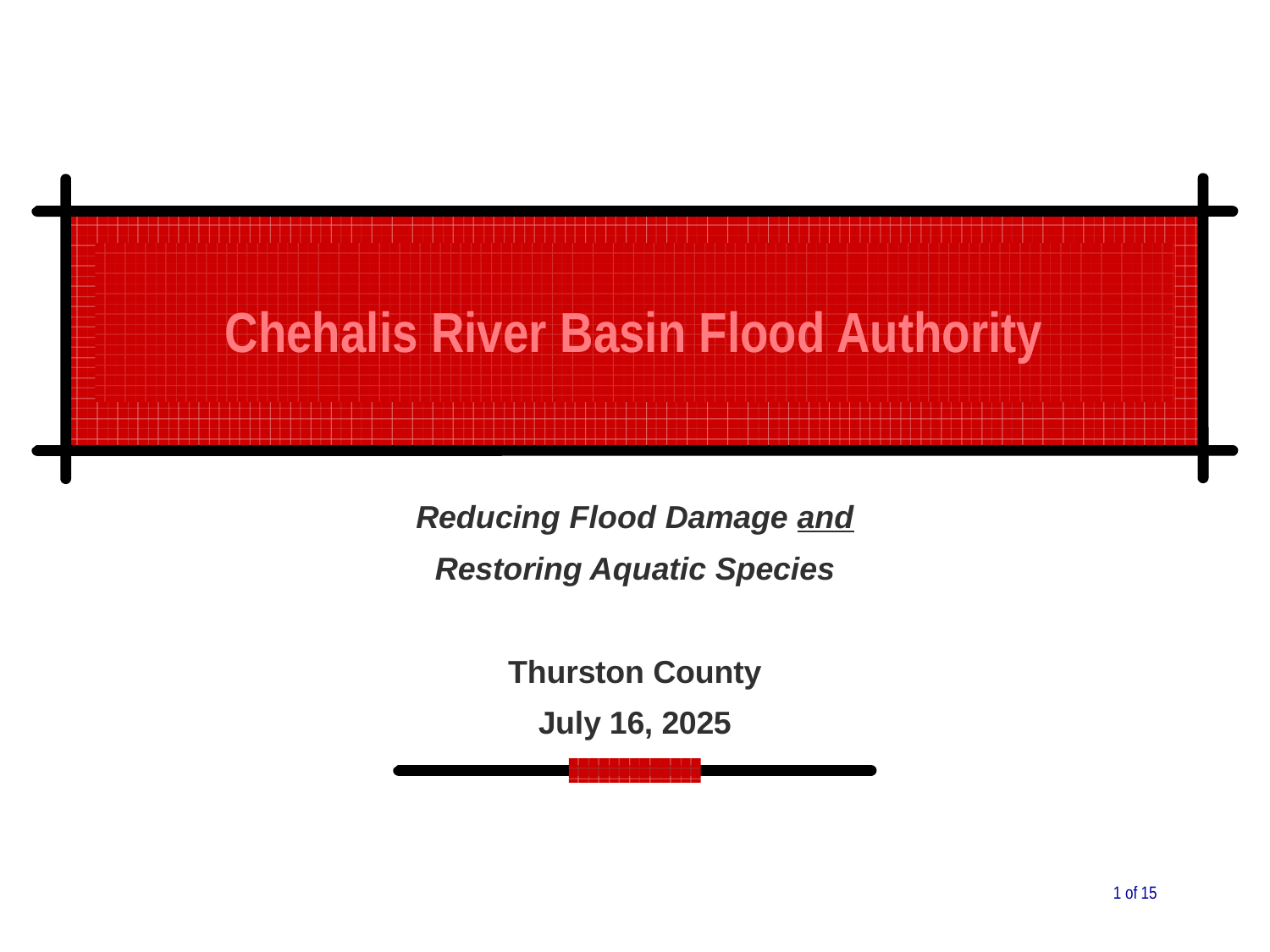

Chehalis River Basin Flood Authority

Reducing Flood Damage and
Restoring Aquatic Species

Thurston County
July 16, 2025

1 of 15